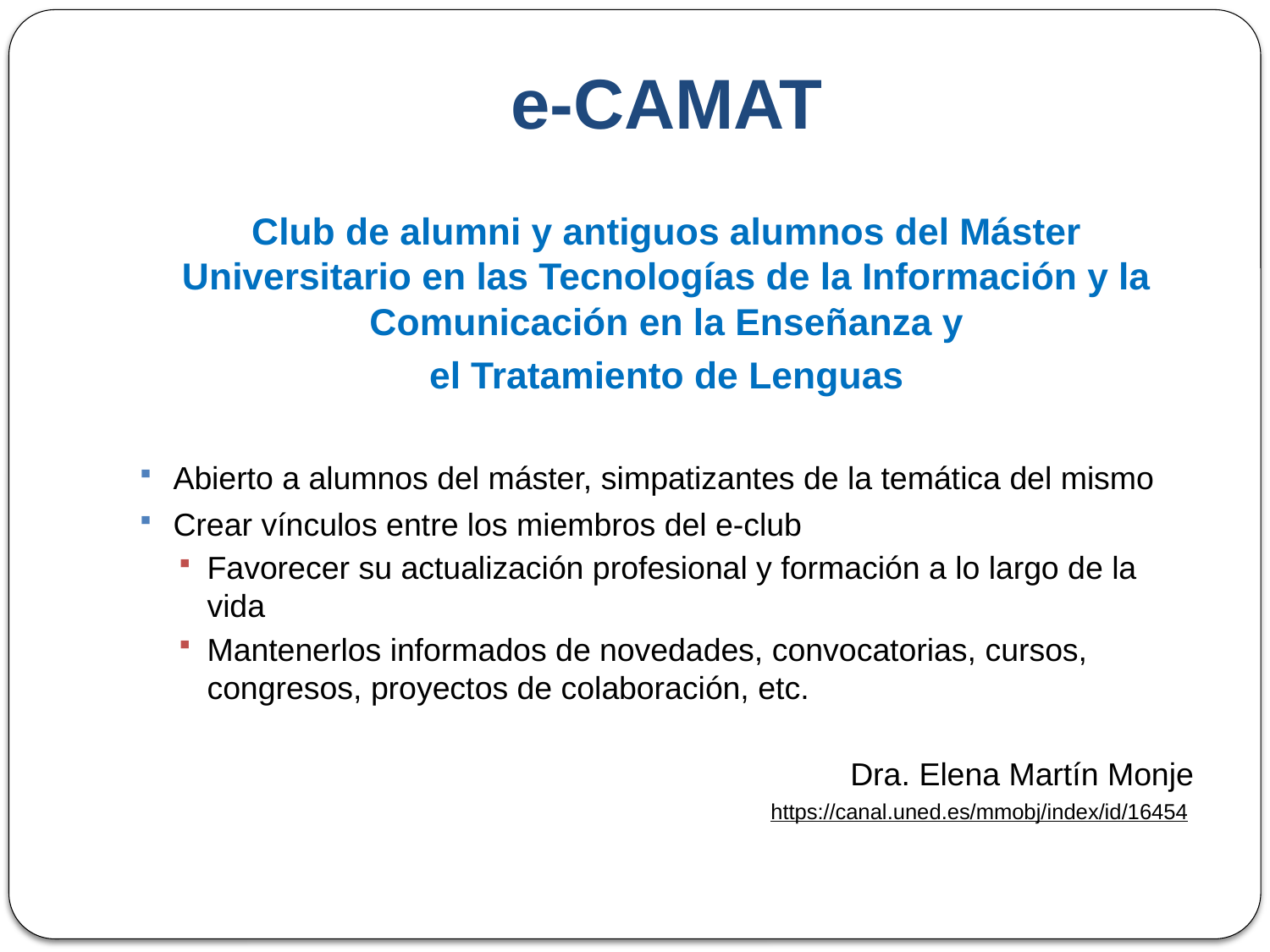

e-CAMAT
Club de alumni y antiguos alumnos del Máster Universitario en las Tecnologías de la Información y la Comunicación en la Enseñanza y
el Tratamiento de Lenguas

Abierto a alumnos del máster, simpatizantes de la temática del mismo
Crear vínculos entre los miembros del e-club
Favorecer su actualización profesional y formación a lo largo de la vida
Mantenerlos informados de novedades, convocatorias, cursos, congresos, proyectos de colaboración, etc.

Dra. Elena Martín Monje
https://canal.uned.es/mmobj/index/id/16454